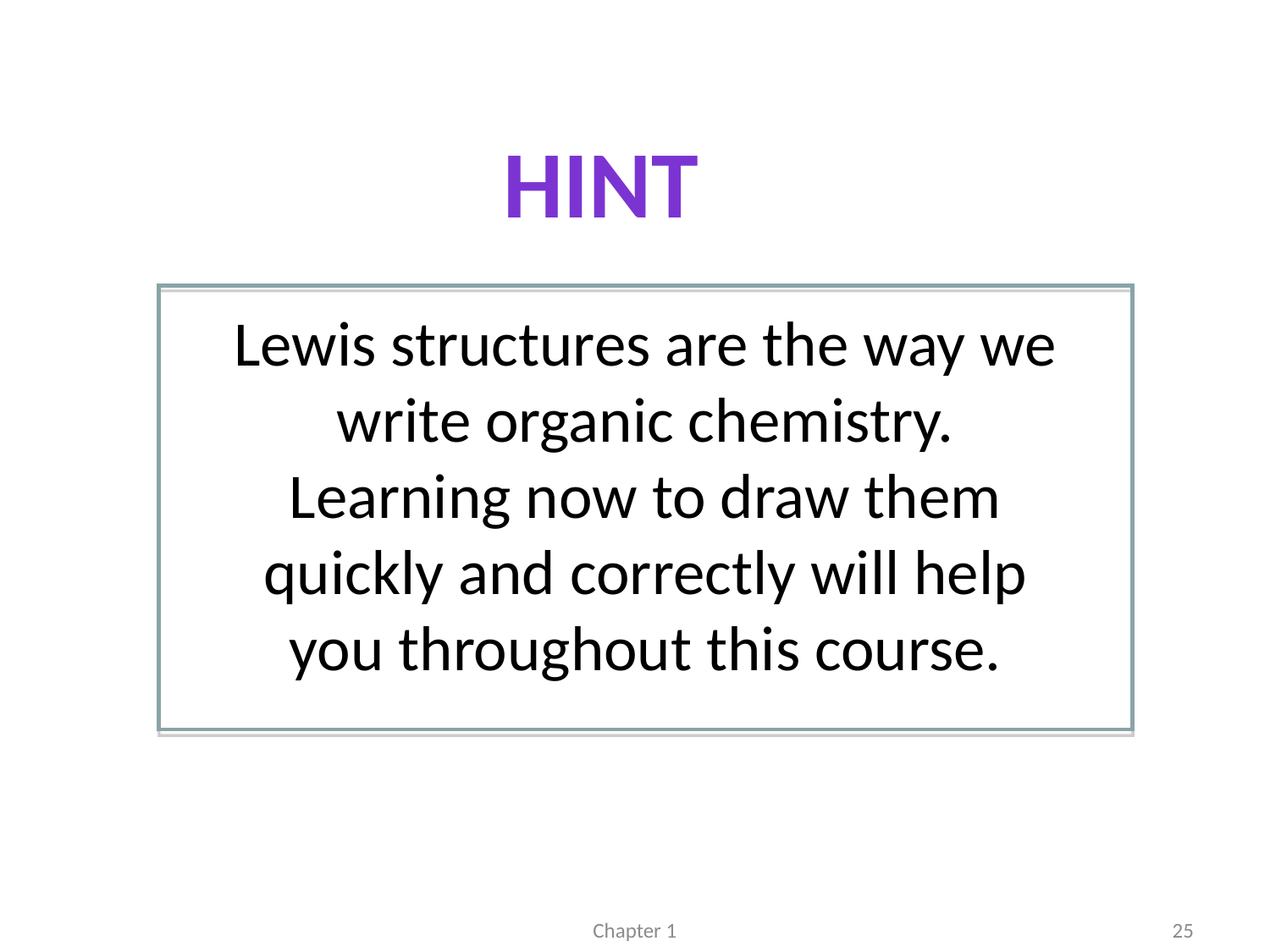

Hint

Lewis structures are the way we
write organic chemistry.
Learning now to draw them
quickly and correctly will help
you throughout this course.
Chapter 1
25